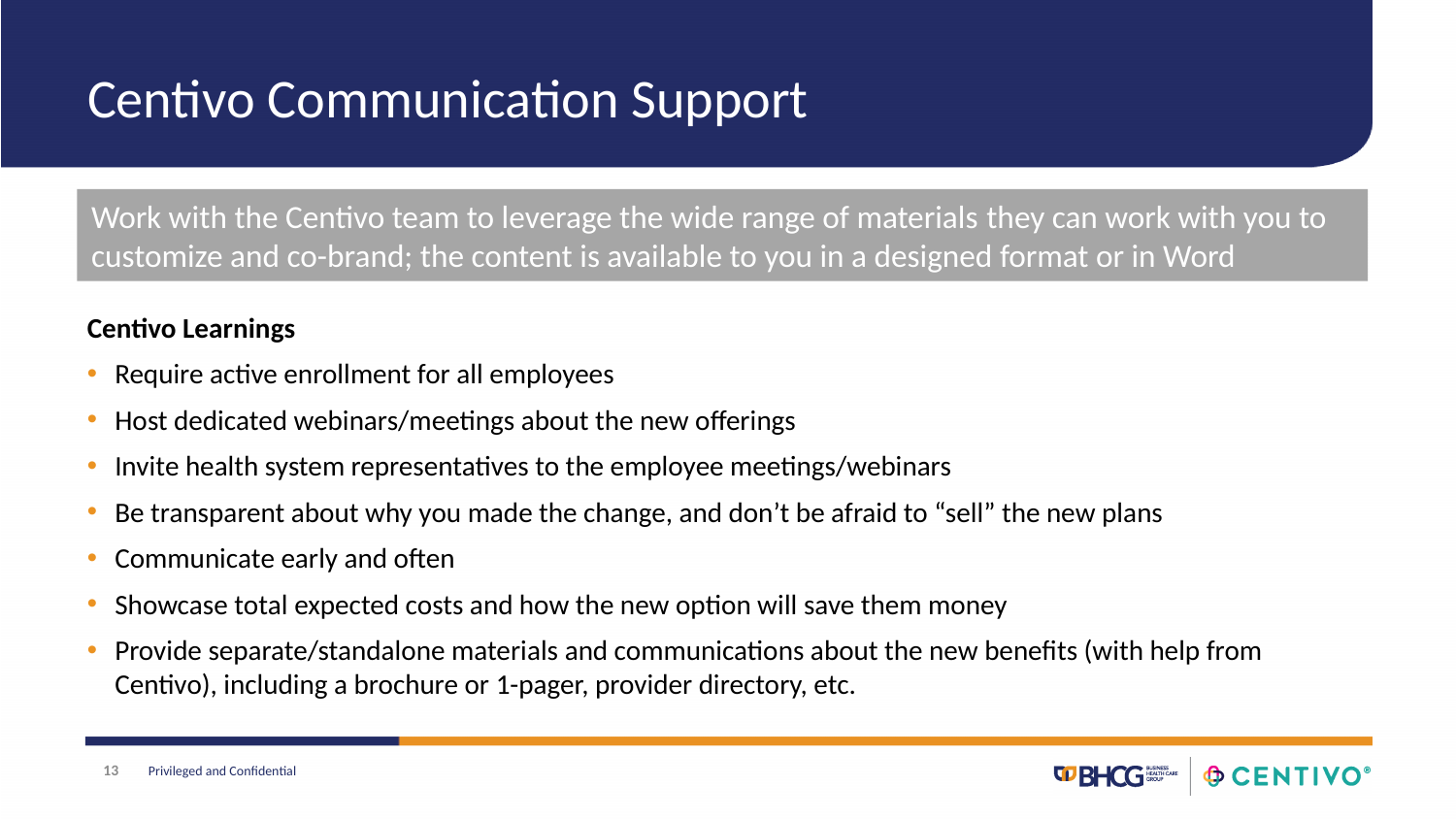

# Centivo Communication Support
Work with the Centivo team to leverage the wide range of materials they can work with you to customize and co-brand; the content is available to you in a designed format or in Word
Centivo Learnings
Require active enrollment for all employees
Host dedicated webinars/meetings about the new offerings
Invite health system representatives to the employee meetings/webinars
Be transparent about why you made the change, and don’t be afraid to “sell” the new plans
Communicate early and often
Showcase total expected costs and how the new option will save them money
Provide separate/standalone materials and communications about the new benefits (with help from Centivo), including a brochure or 1-pager, provider directory, etc.
13
Privileged and Confidential